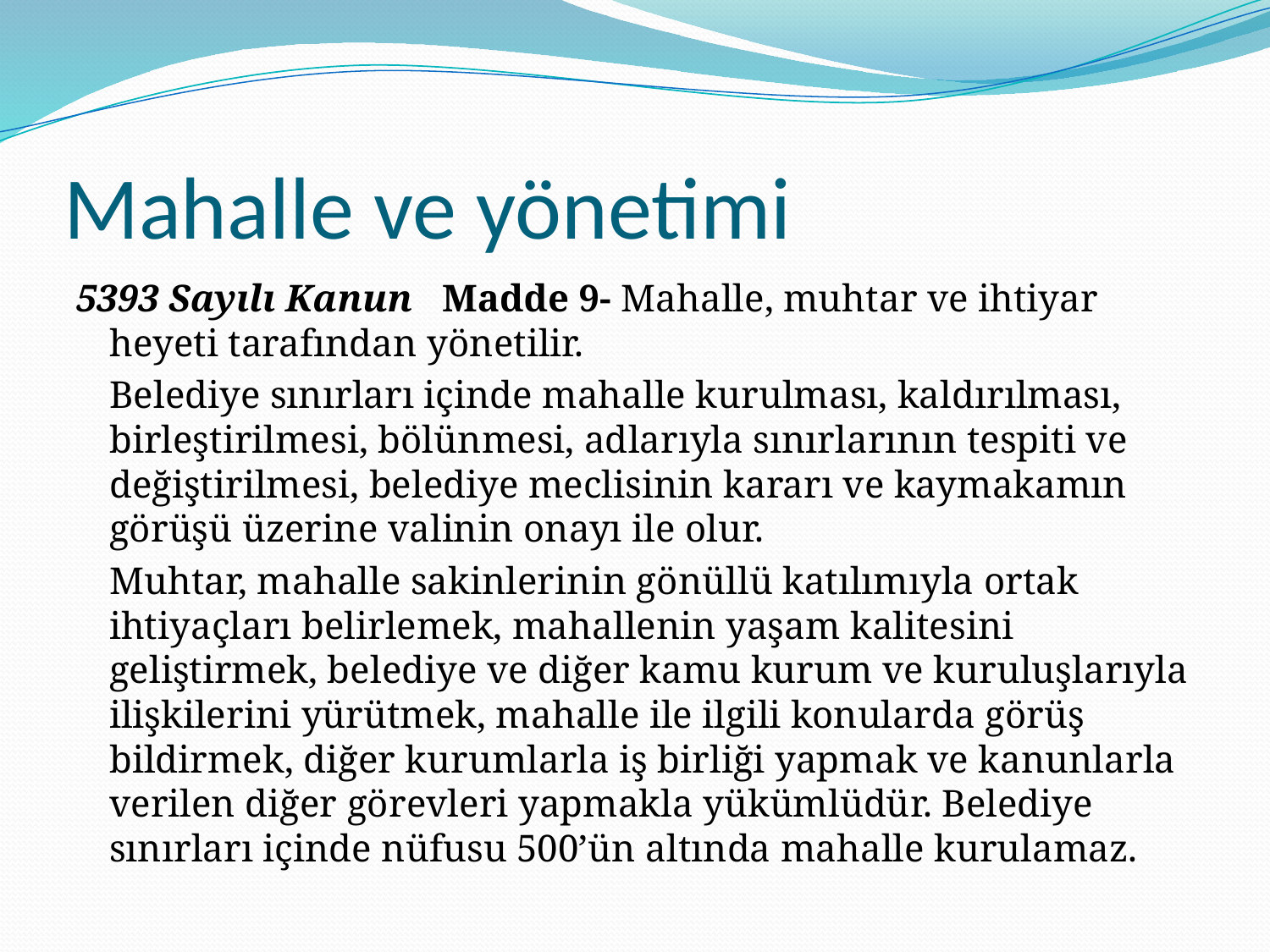

# Mahalle ve yönetimi
5393 Sayılı Kanun   Madde 9- Mahalle, muhtar ve ihtiyar heyeti tarafından yönetilir.
	Belediye sınırları içinde mahalle kurulması, kaldırılması, birleştirilmesi, bölünmesi, adlarıyla sınırlarının tespiti ve değiştirilmesi, belediye meclisinin kararı ve kaymakamın görüşü üzerine valinin onayı ile olur.
	Muhtar, mahalle sakinlerinin gönüllü katılımıyla ortak ihtiyaçları belirlemek, mahallenin yaşam kalitesini geliştirmek, belediye ve diğer kamu kurum ve kuruluşlarıyla ilişkilerini yürütmek, mahalle ile ilgili konularda görüş bildirmek, diğer kurumlarla iş birliği yapmak ve kanunlarla verilen diğer görevleri yapmakla yükümlüdür. Belediye sınırları içinde nüfusu 500’ün altında mahalle kurulamaz.